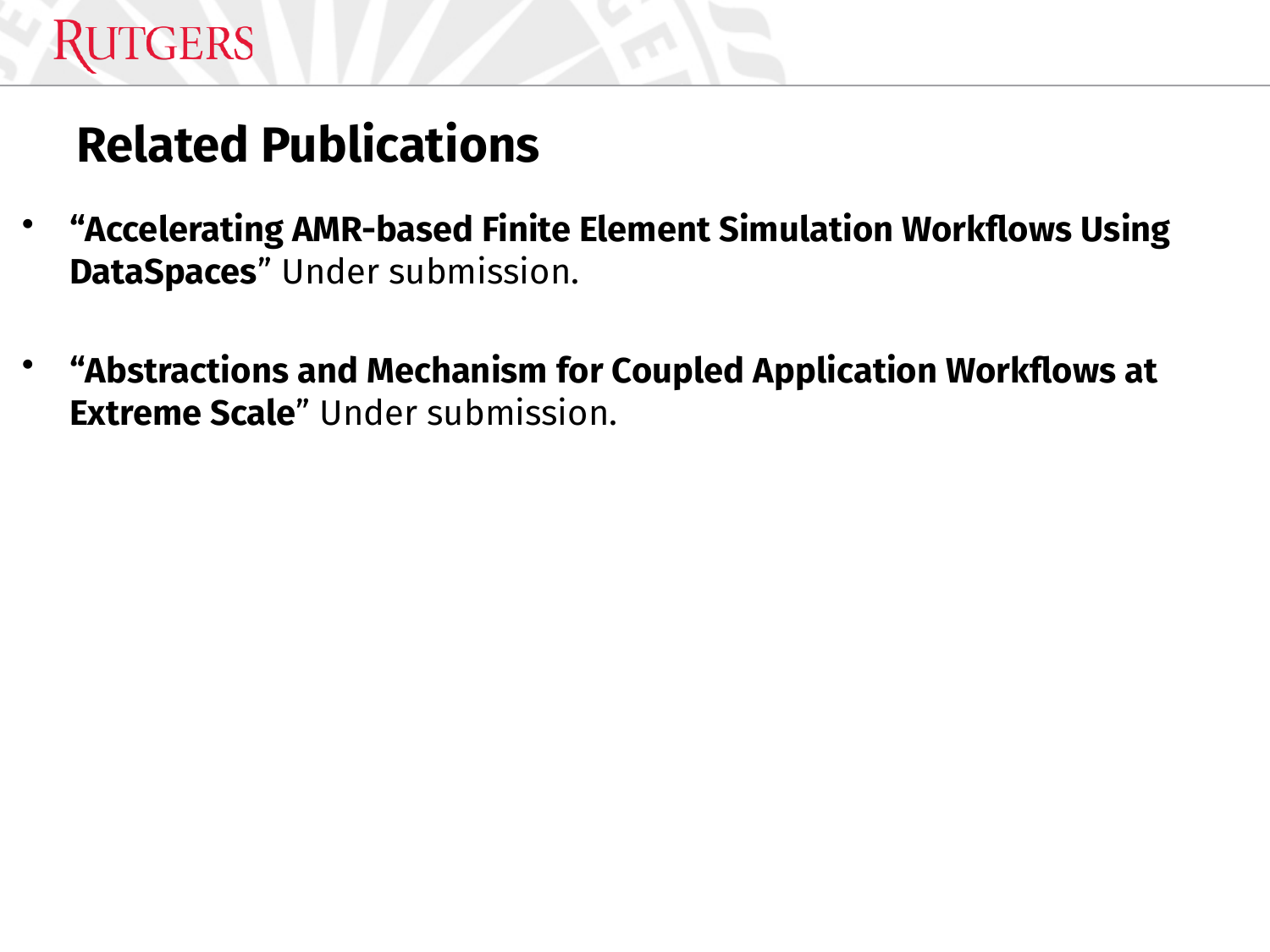

# Related Publications
“Accelerating AMR-based Finite Element Simulation Workflows Using DataSpaces” Under submission.

“Abstractions and Mechanism for Coupled Application Workflows at Extreme Scale” Under submission.